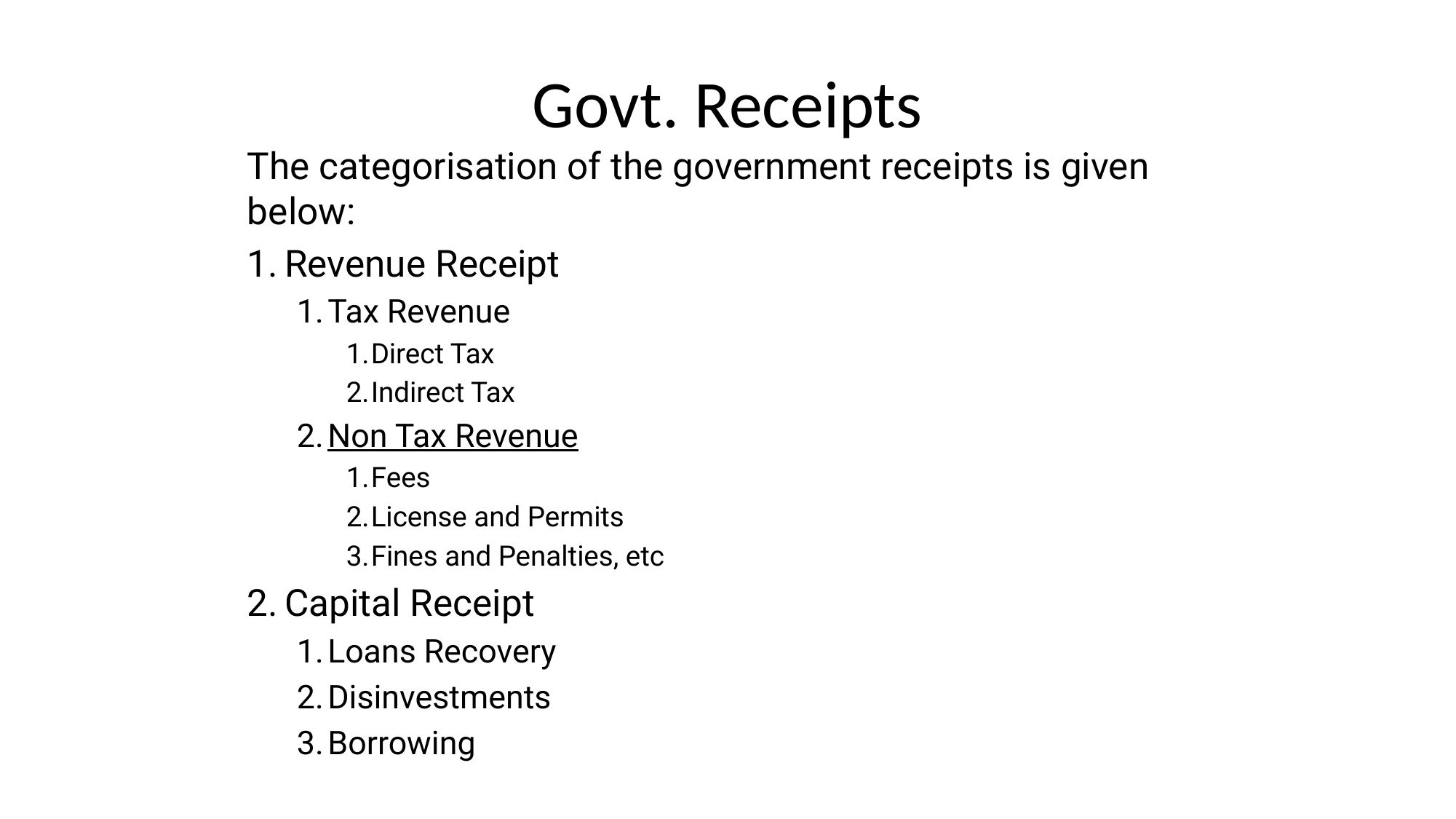

# Govt. Receipts
The categorisation of the government receipts is given below:
Revenue Receipt
Tax Revenue
Direct Tax
Indirect Tax
Non Tax Revenue
Fees
License and Permits
Fines and Penalties, etc
Capital Receipt
Loans Recovery
Disinvestments
Borrowing